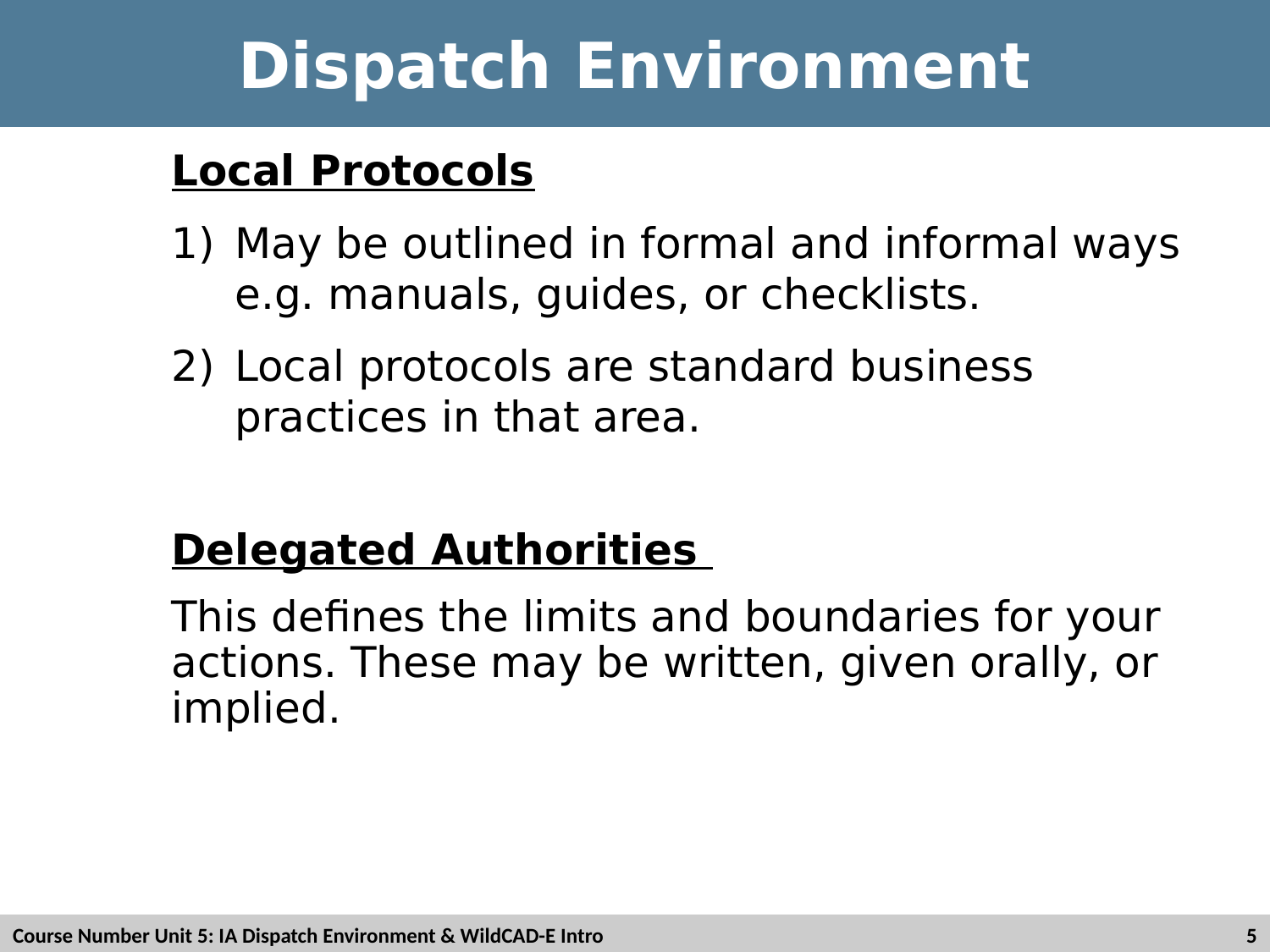

# Dispatch Environment
Local Protocols
May be outlined in formal and informal ways e.g. manuals, guides, or checklists.
Local protocols are standard business practices in that area.

Delegated Authorities
This defines the limits and boundaries for your actions. These may be written, given orally, or implied.